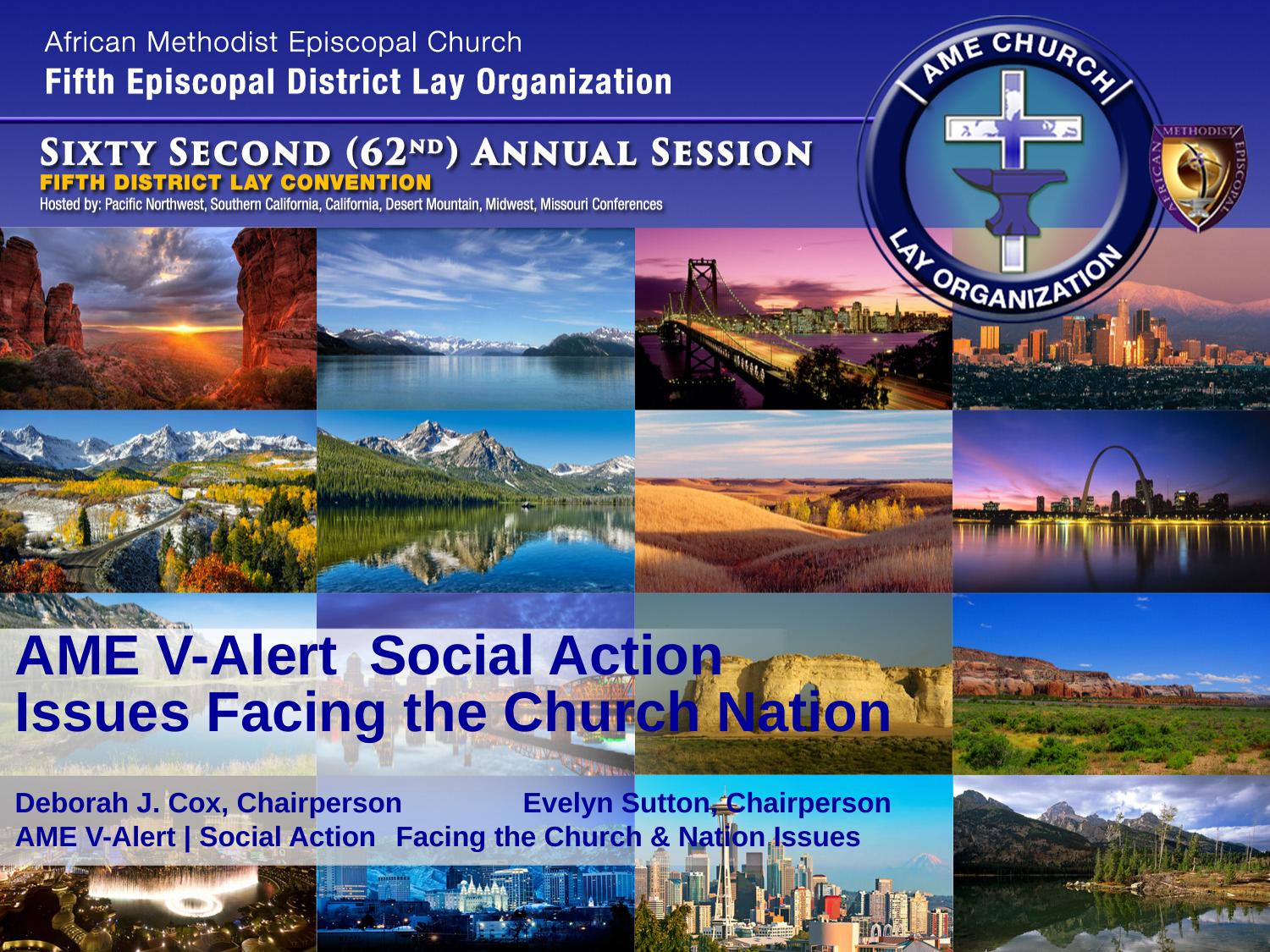

# AME V-Alert  Social Action Issues Facing the Church Nation
Deborah J. Cox, Chairperson	Evelyn Sutton, Chairperson
AME V-Alert | Social Action	Facing the Church & Nation Issues